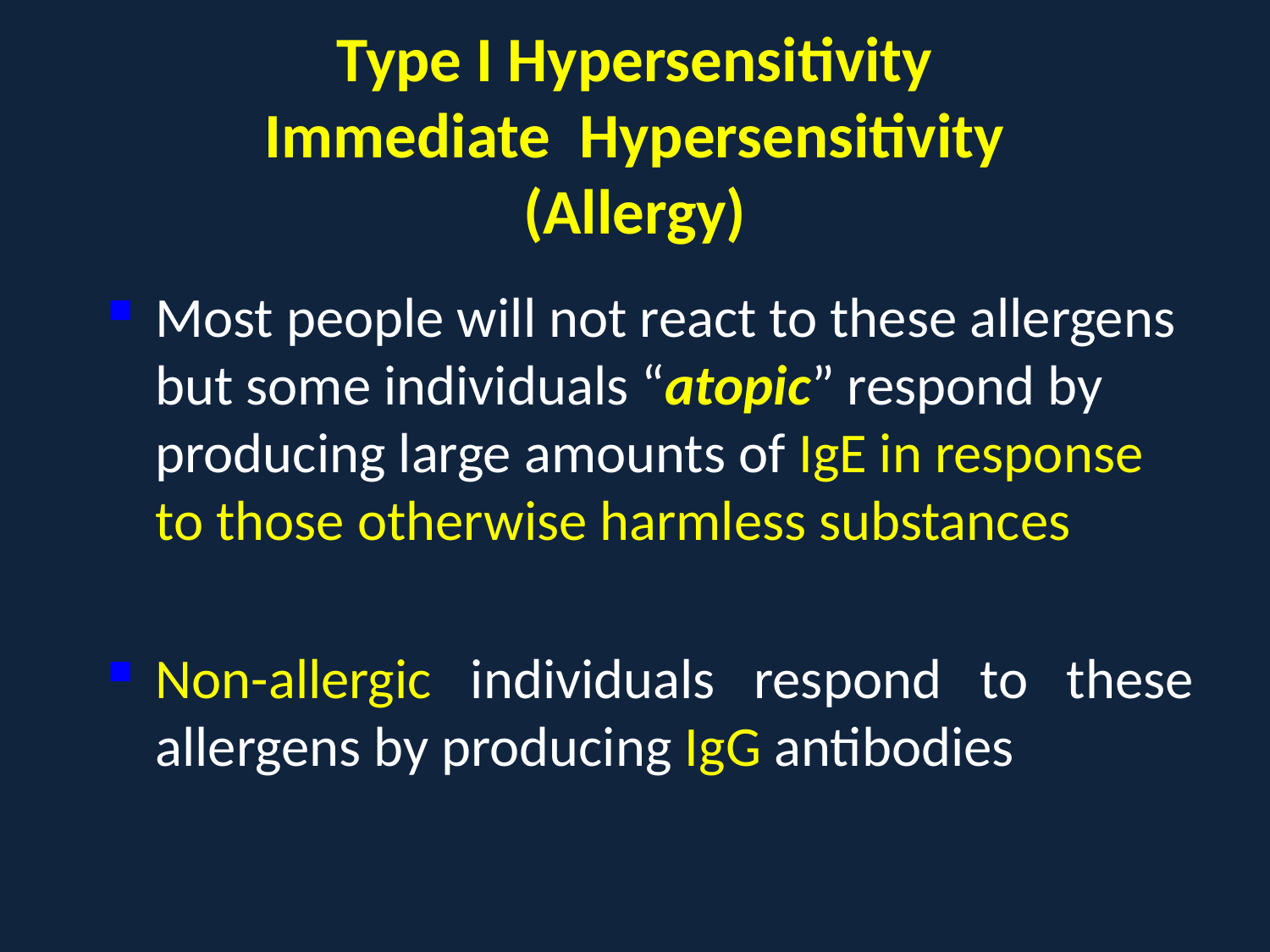

Type I Hypersensitivity
Immediate  Hypersensitivity
(Allergy)
Most people will not react to these allergens but some individuals “atopic” respond by producing large amounts of IgE in response to those otherwise harmless substances

Non-allergic individuals respond to these allergens by producing IgG antibodies